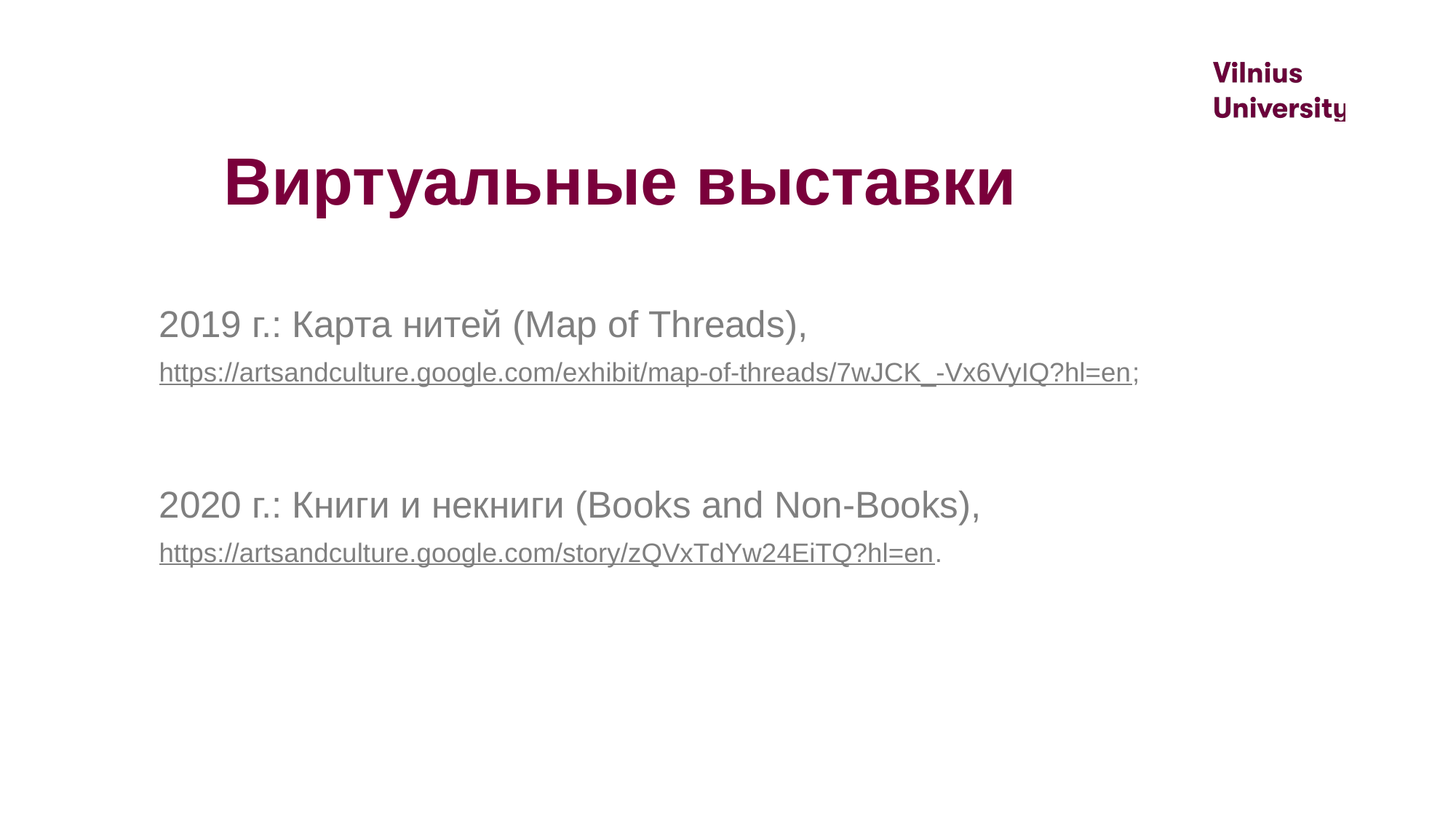

Виртуальные выставки
2019 г.: Карта нитей (Map of Threads),
https://artsandculture.google.com/exhibit/map-of-threads/7wJCK_-Vx6VyIQ?hl=en;

2020 г.: Книги и некниги (Books and Non-Books),
https://artsandculture.google.com/story/zQVxTdYw24EiTQ?hl=en.